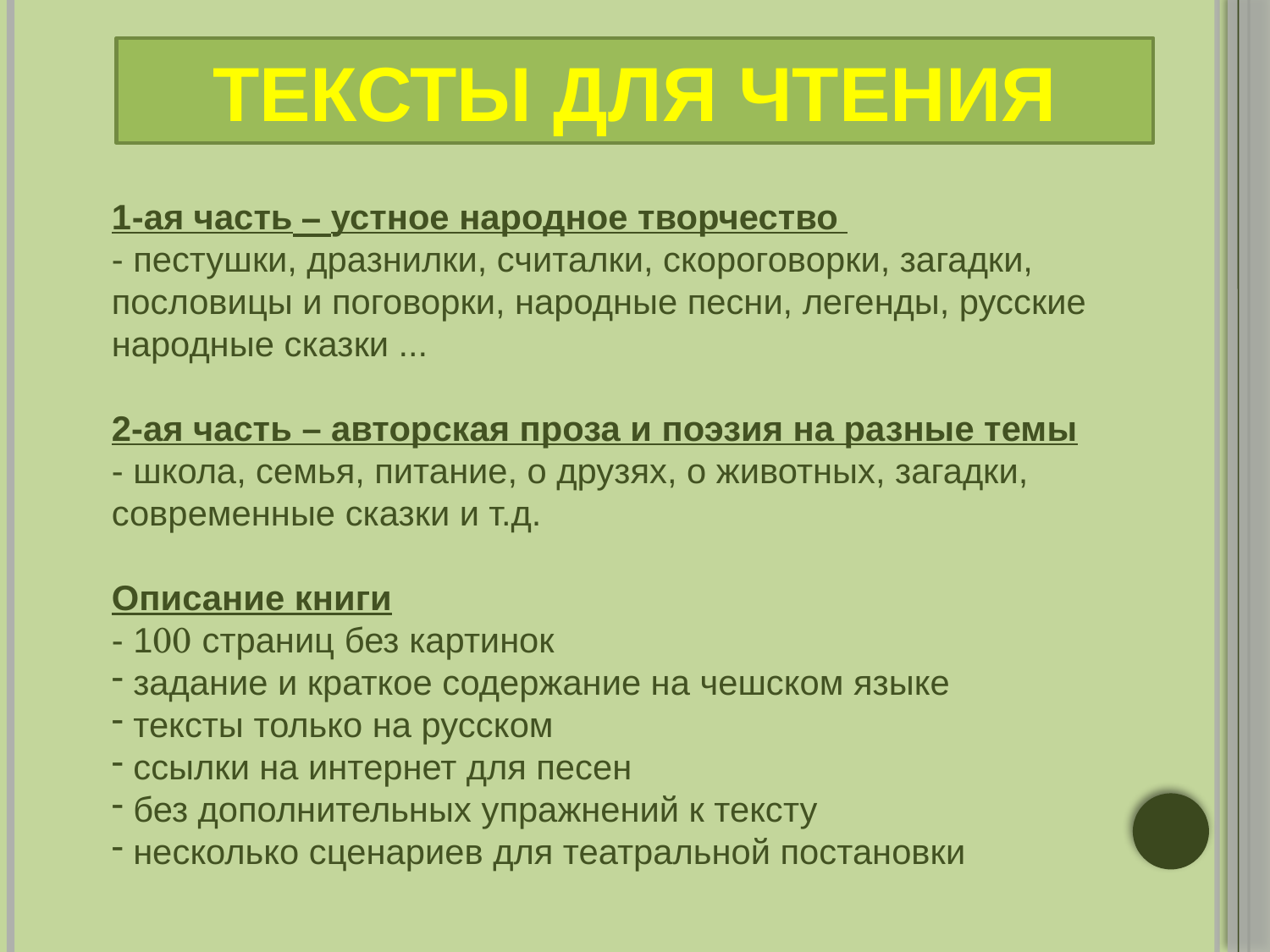

Тексты для чтения
1-ая часть – устное народное творчество
- пестушки, дразнилки, считалки, скороговорки, загадки, пословицы и поговорки, народные песни, легенды, русские народные сказки ...

2-ая часть – авторская проза и поэзия на разные темы
- школа, семья, питание, о друзях, о животных, загадки, современные сказки и т.д.

Описание книги
- 100 страниц без картинок
 задание и краткое содержание на чешском языке
 тексты только на русском
 ссылки на интернет для песен
 без дополнительных упражнений к тексту
 несколько сценариев для театральной постановки